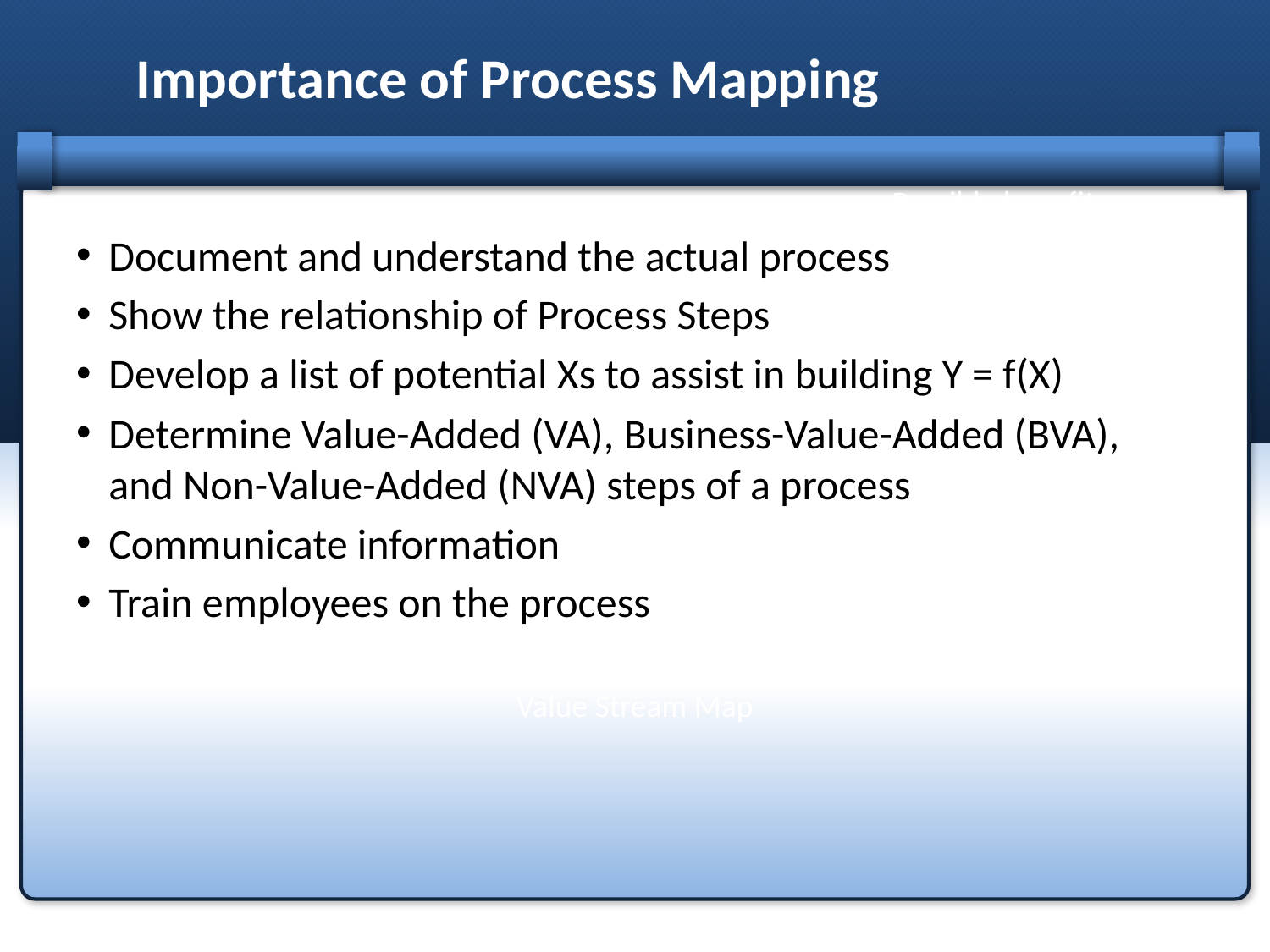

# Importance of Process Mapping
Possible benefits
Document and understand the actual process
Show the relationship of Process Steps
Develop a list of potential Xs to assist in building Y = f(X)
Determine Value-Added (VA), Business-Value-Added (BVA),
and Non-Value-Added (NVA) steps of a process
Communicate information
Train employees on the process

Characteristics of
Value Stream Map